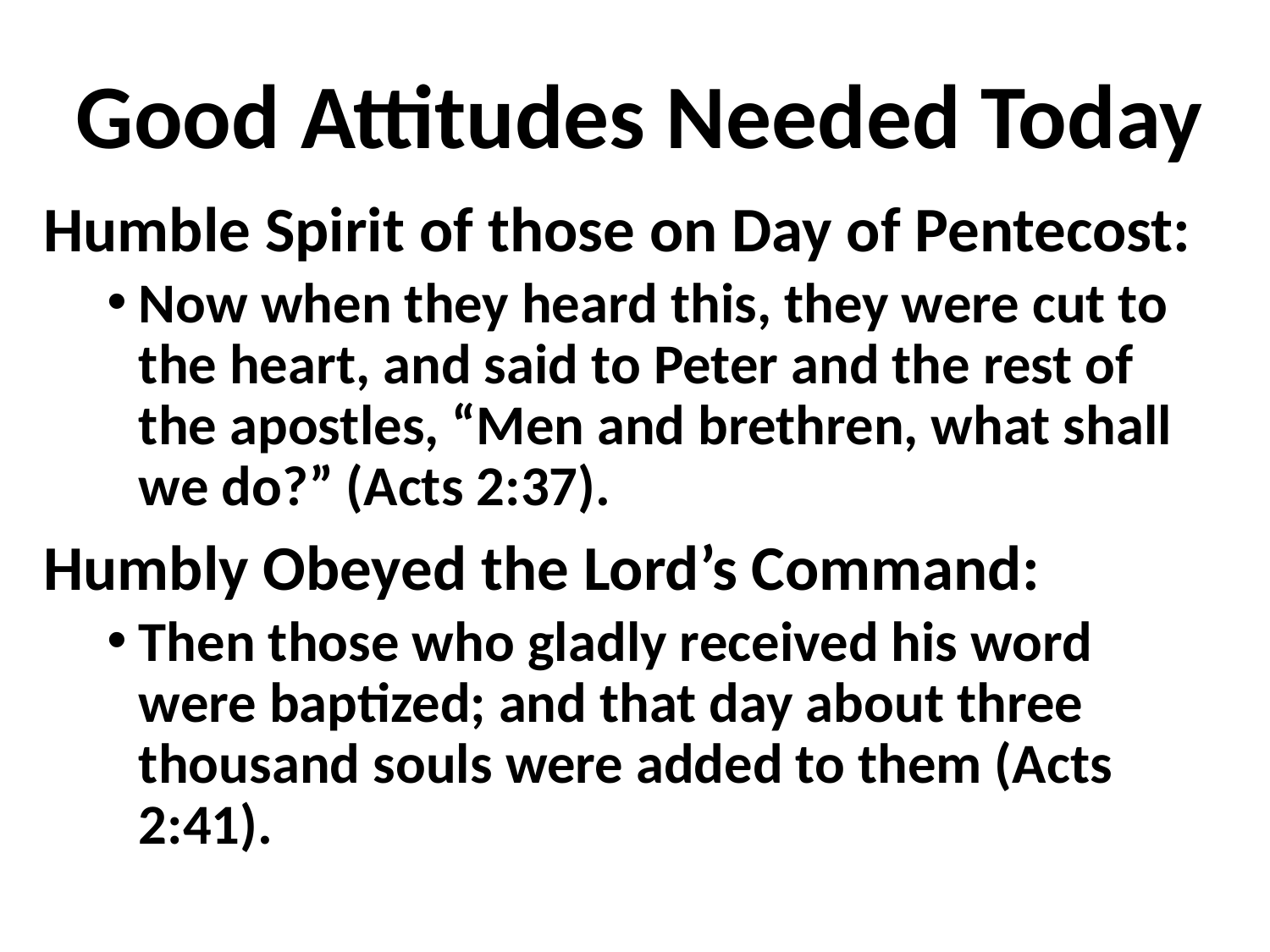

# Good Attitudes Needed Today
Humble Spirit of those on Day of Pentecost:
Now when they heard this, they were cut to the heart, and said to Peter and the rest of the apostles, “Men and brethren, what shall we do?” (Acts 2:37).
Humbly Obeyed the Lord’s Command:
Then those who gladly received his word were baptized; and that day about three thousand souls were added to them (Acts 2:41).